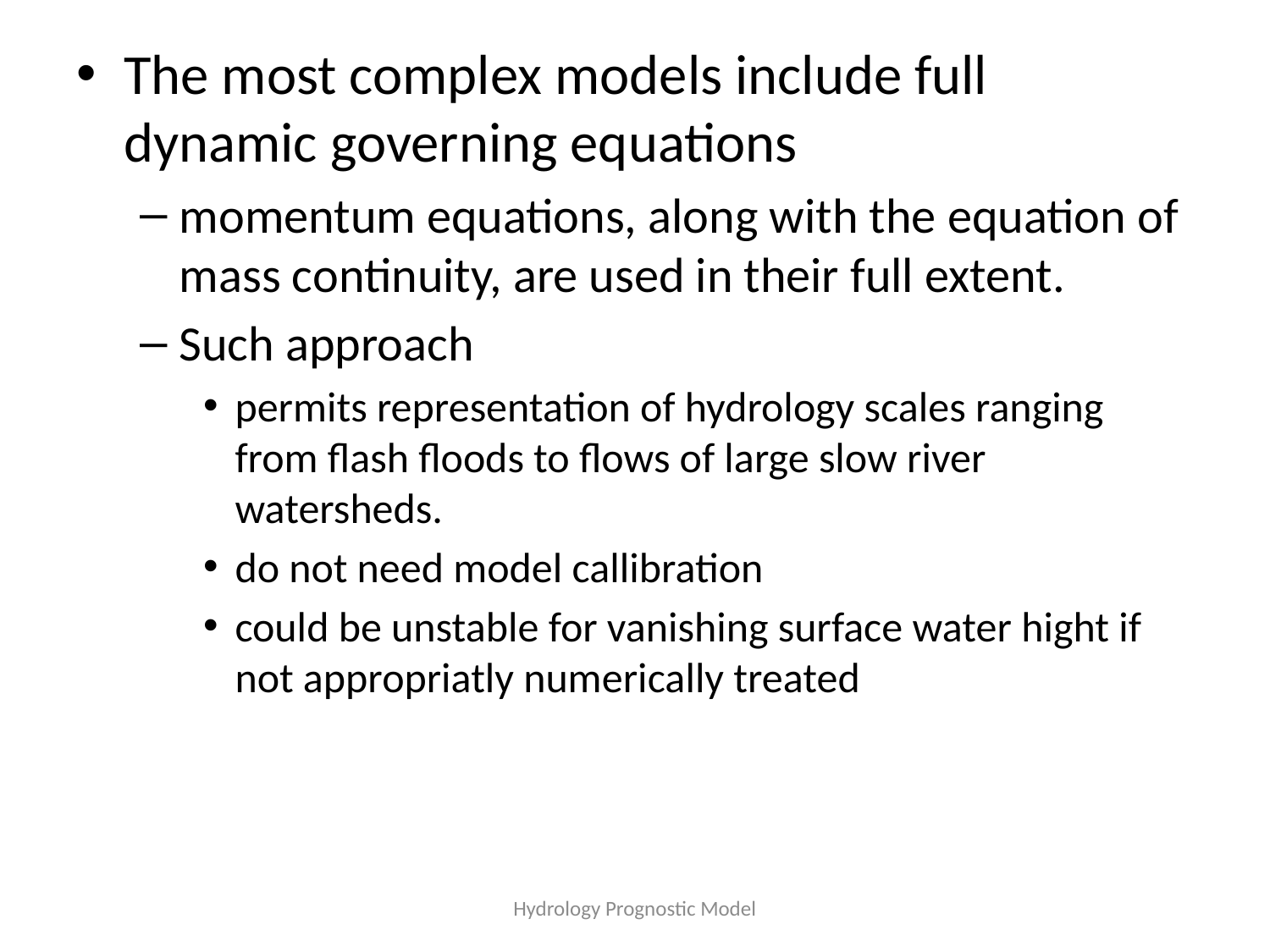

The most complex models include full dynamic governing equations
momentum equations, along with the equation of mass continuity, are used in their full extent.
Such approach
permits representation of hydrology scales ranging from flash floods to flows of large slow river watersheds.
do not need model callibration
could be unstable for vanishing surface water hight if not appropriatly numerically treated

Hydrology Prognostic Model